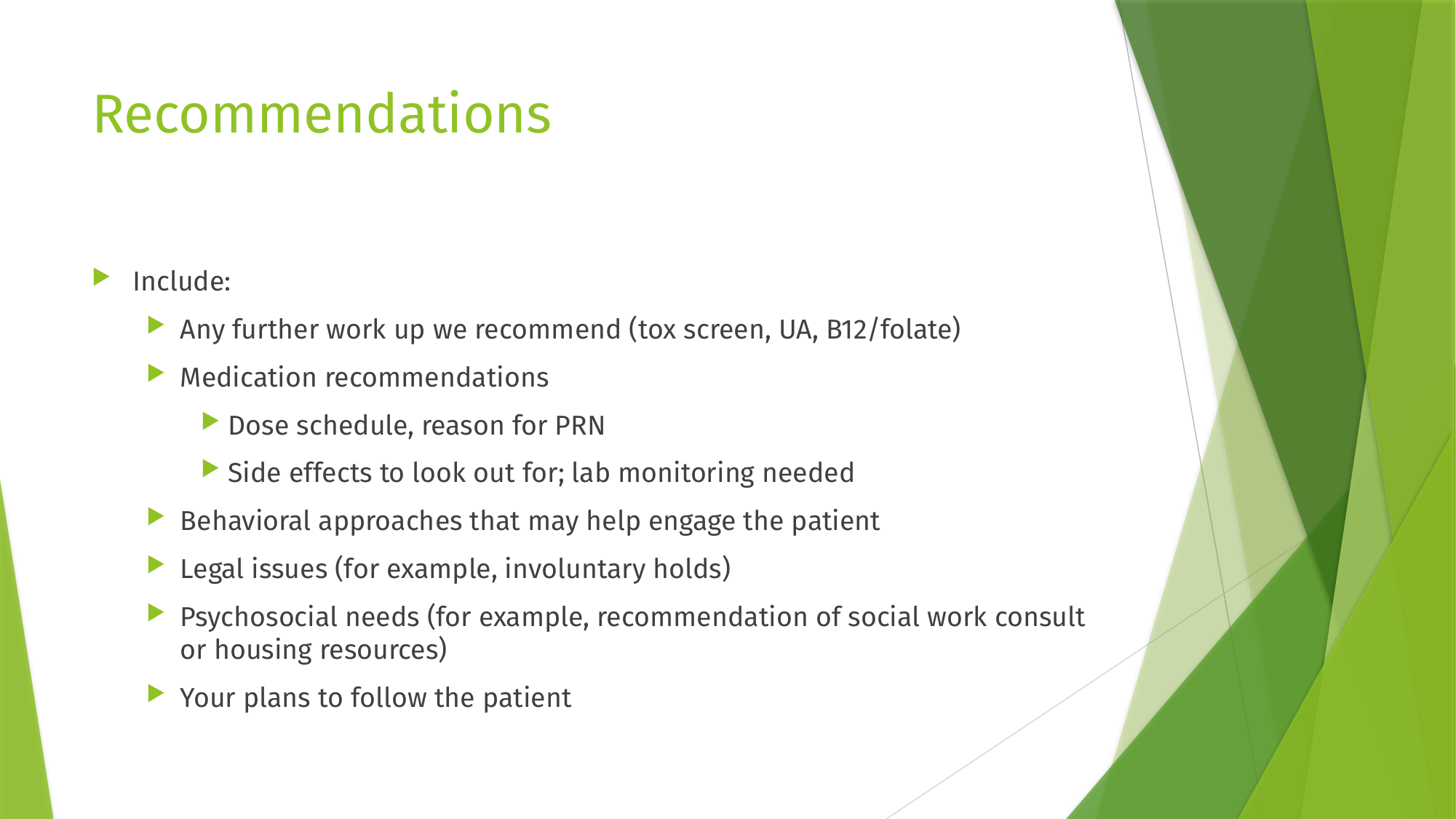

# Recommendations
Include:
Any further work up we recommend (tox screen, UA, B12/folate)
Medication recommendations
Dose schedule, reason for PRN
Side effects to look out for; lab monitoring needed
Behavioral approaches that may help engage the patient
Legal issues (for example, involuntary holds)
Psychosocial needs (for example, recommendation of social work consult or housing resources)
Your plans to follow the patient